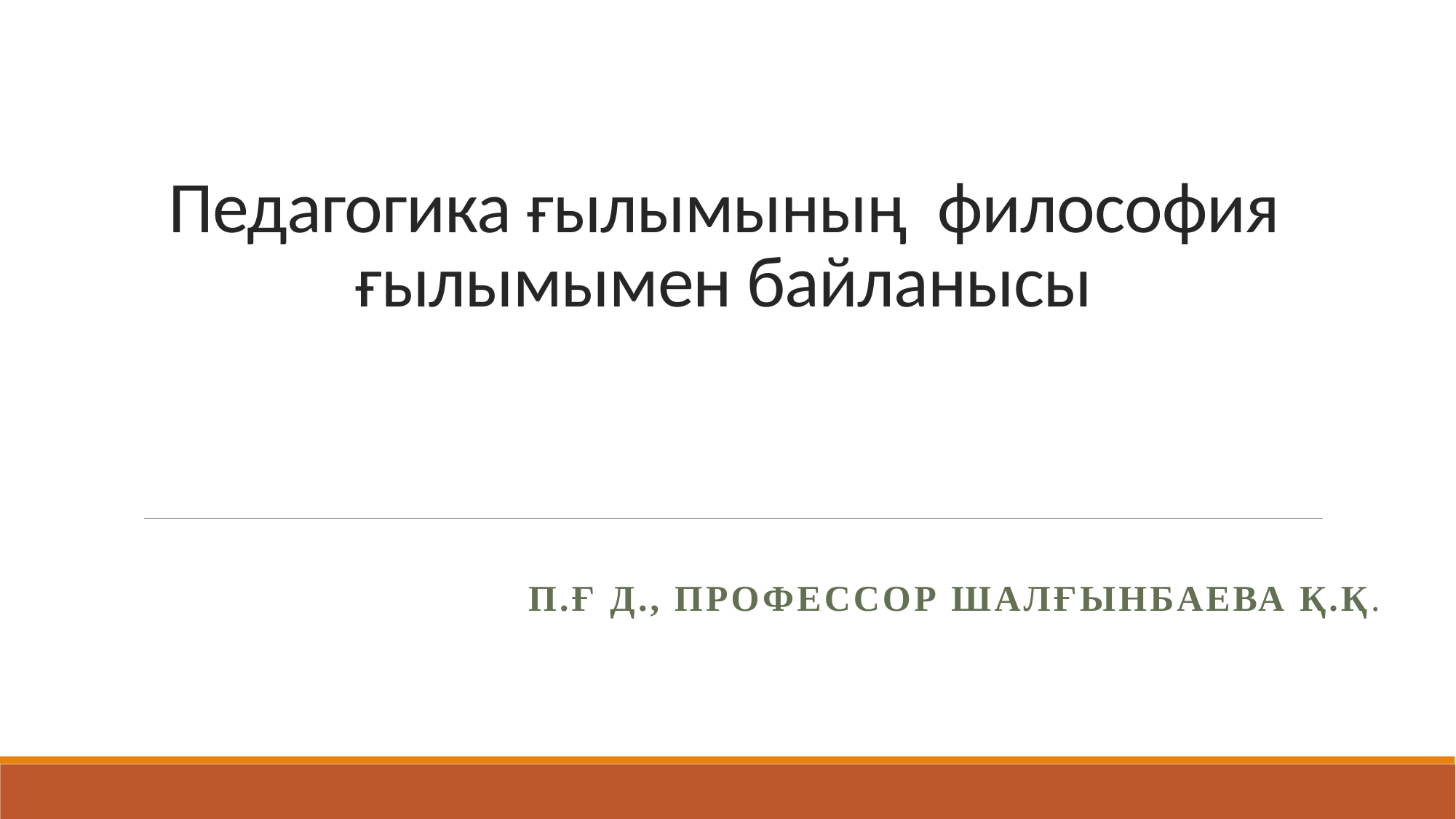

# Педагогика ғылымының  философия ғылымымен байланысы
П.ғ Д., ПРОФЕССОР Шалғынбаева қ.қ.